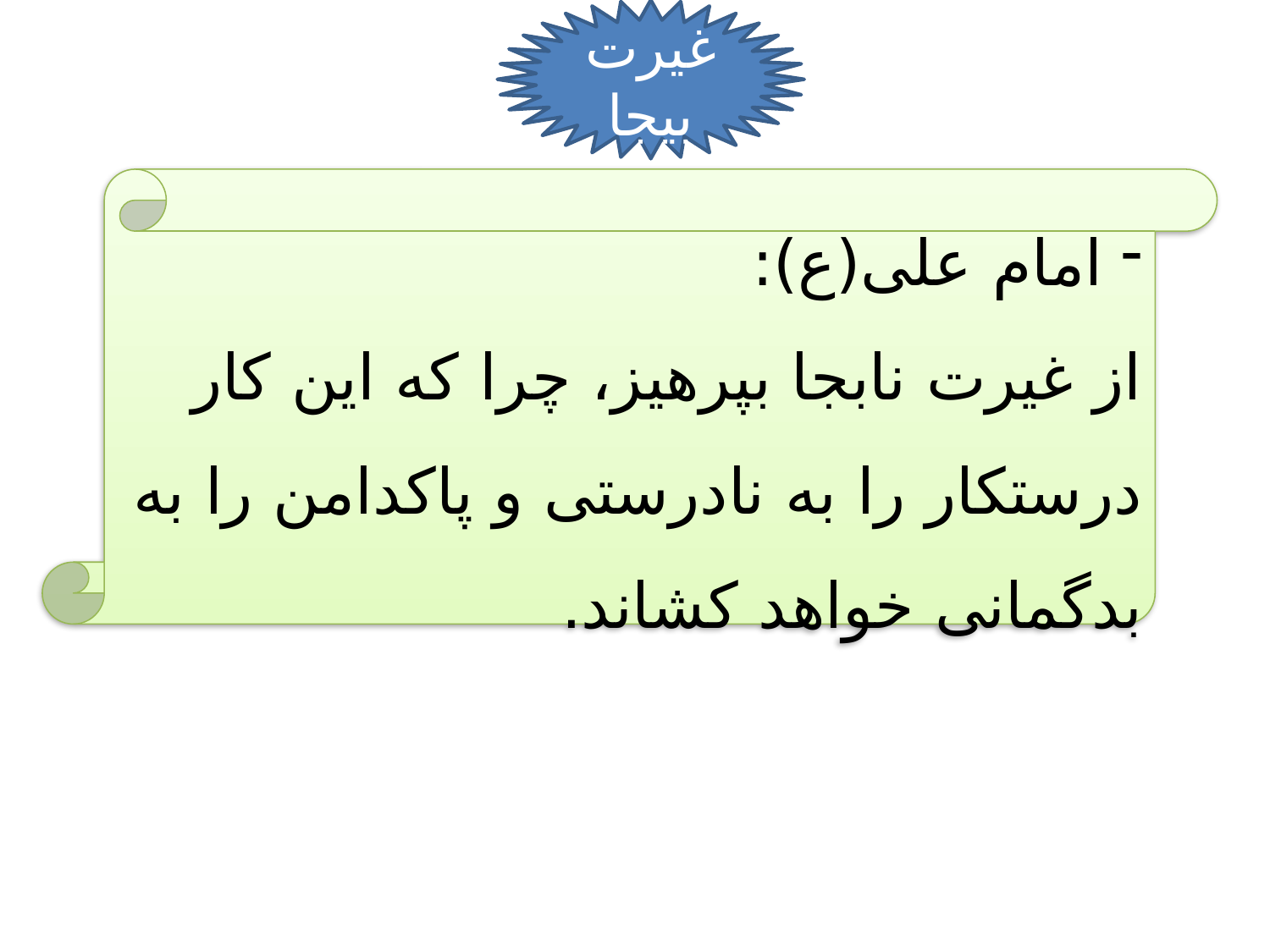

غیرت بیجا
امام علی(ع):
از غیرت نابجا بپرهیز، چرا که این کار درستکار را به نادرستی و پاکدامن را به بدگمانی خواهد کشاند.